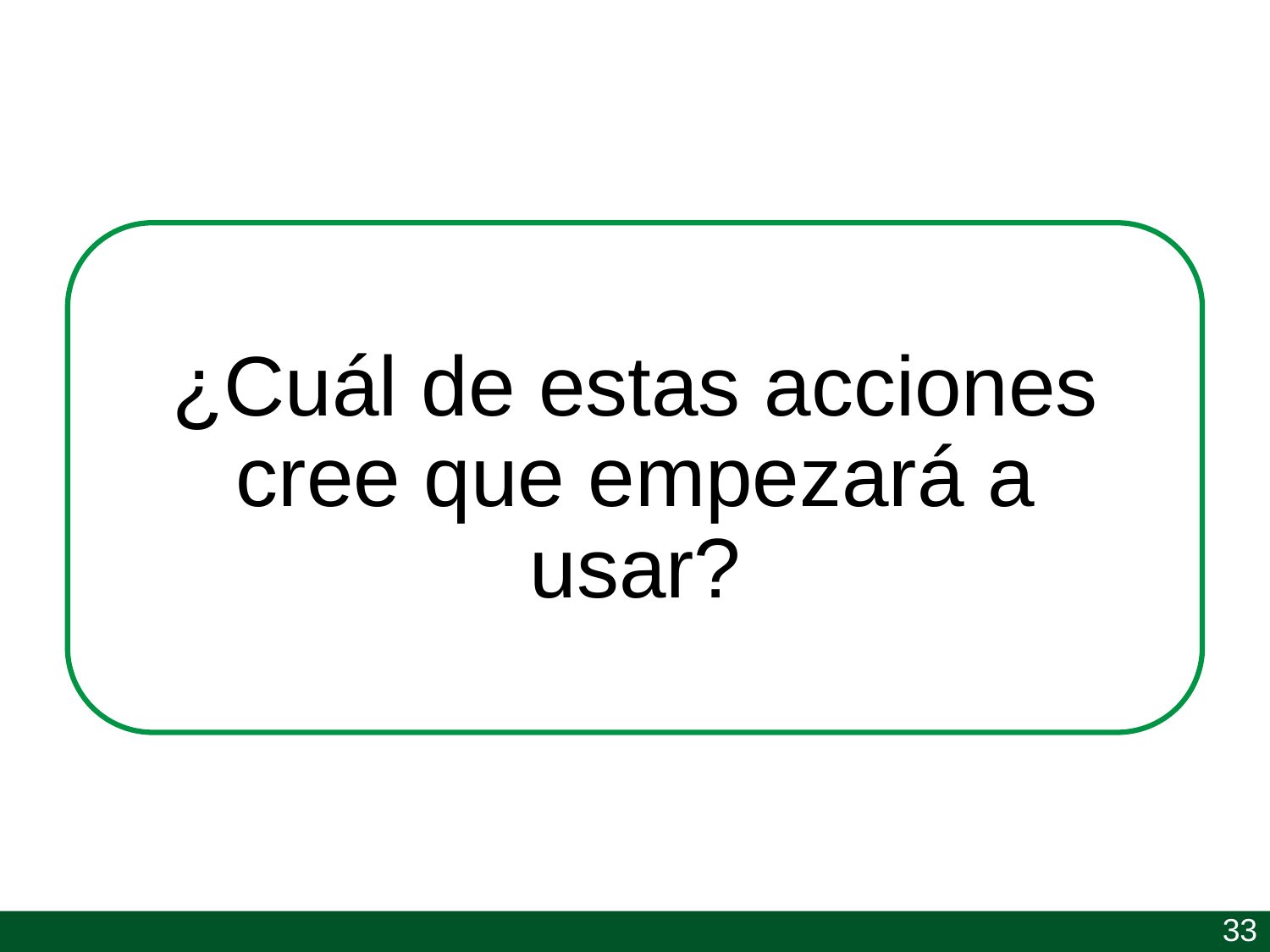

¿Cuál de estas acciones cree que empezará a usar?
33